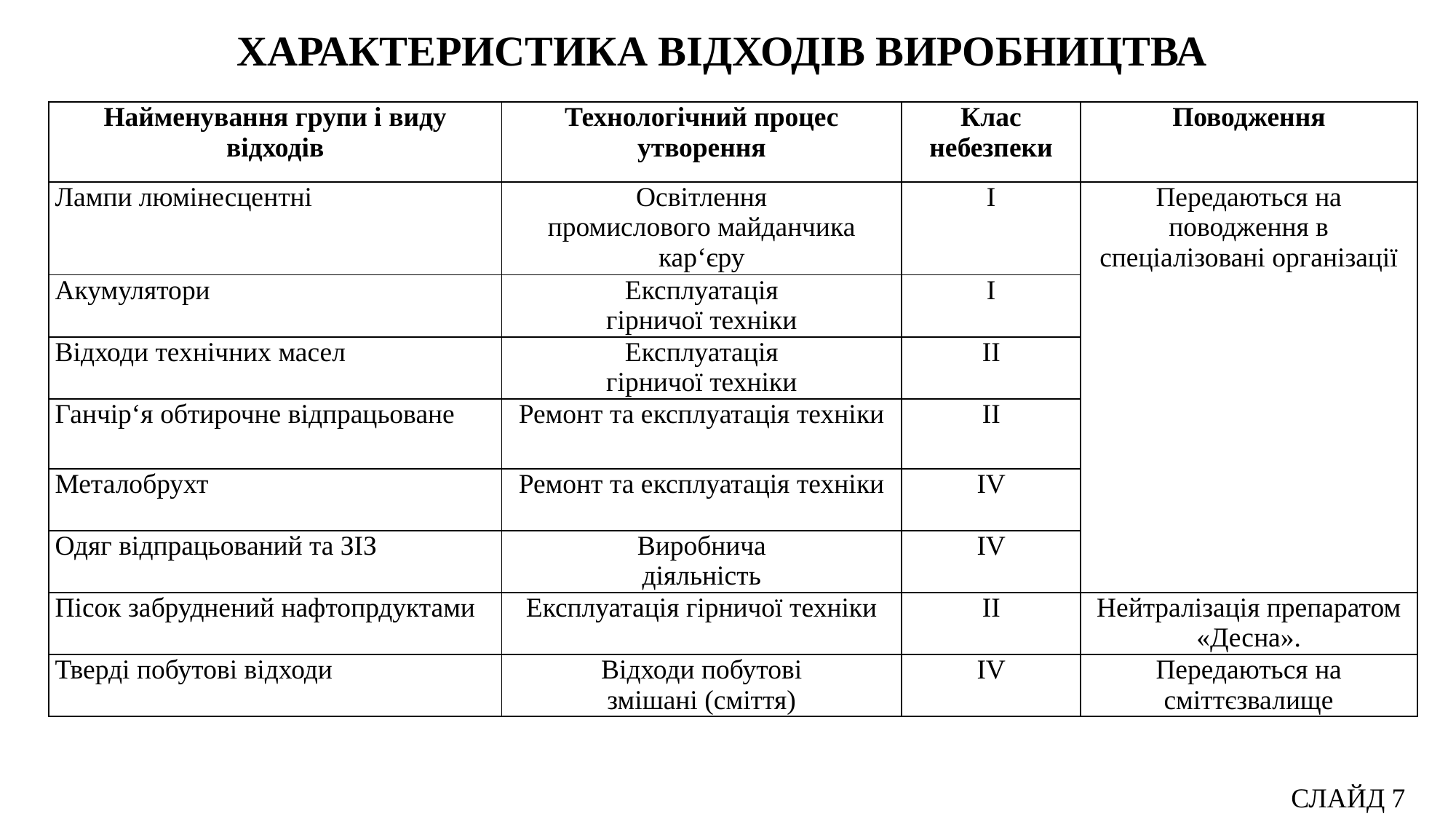

ХАРАКТЕРИСТИКА ВІДХОДІВ ВИРОБНИЦТВА
| Найменування групи і виду відходів | Технологічний процес утворення | Клас небезпеки | Поводження |
| --- | --- | --- | --- |
| Лампи люмінесцентні | Освітлення промислового майданчика кар‘єру | І | Передаються на поводження в спеціалізовані організації |
| Акумулятори | Експлуатація гірничої техніки | І |  |
| Відходи технічних масел | Експлуатація гірничої техніки | ІІ |  |
| Ганчір‘я обтирочне відпрацьоване | Ремонт та експлуатація техніки | ІІ |  |
| Металобрухт | Ремонт та експлуатація техніки | IV |  |
| Одяг відпрацьований та ЗІЗ | Виробнича діяльність | IV |  |
| Пісок забруднений нафтопрдуктами | Експлуатація гірничої техніки | ІІ | Нейтралізація препаратом «Десна». |
| Тверді побутові відходи | Відходи побутові змішані (сміття) | IV | Передаються на сміттєзвалище |
СЛАЙД 7